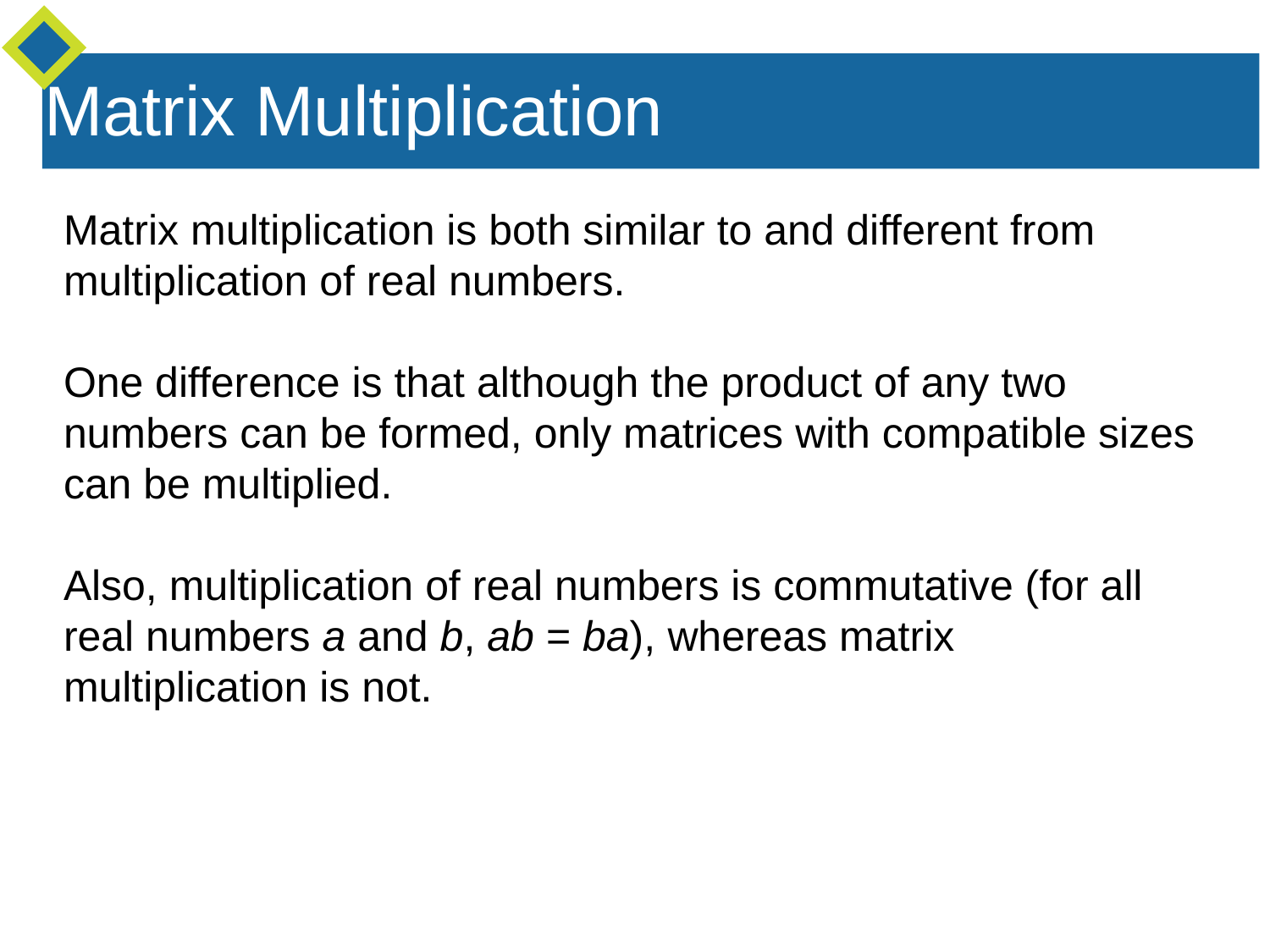

Matrix Multiplication
Matrix multiplication is both similar to and different from multiplication of real numbers.

One difference is that although the product of any two numbers can be formed, only matrices with compatible sizes can be multiplied.

Also, multiplication of real numbers is commutative (for all real numbers a and b, ab = ba), whereas matrix multiplication is not.